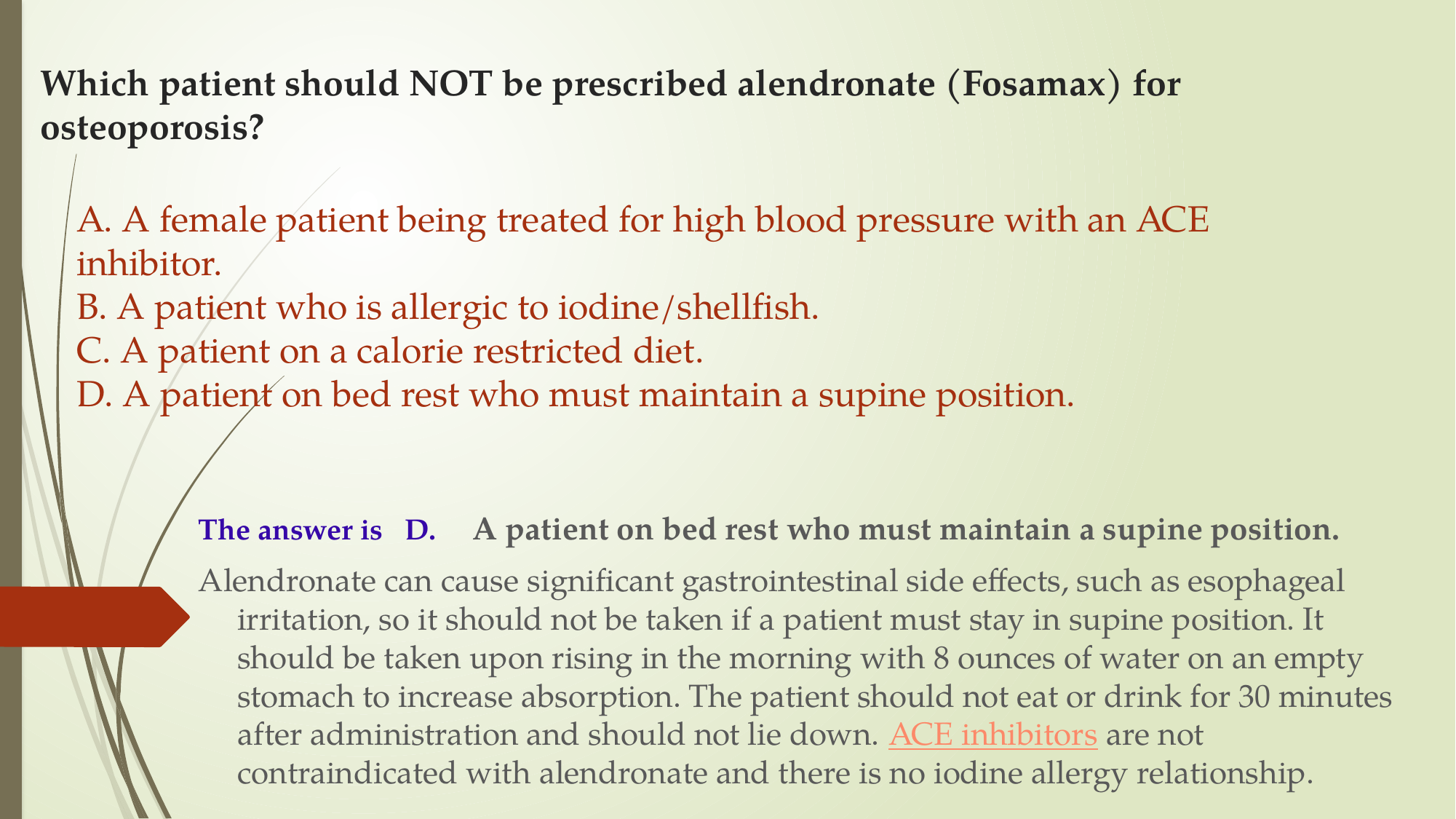

# Which patient should NOT be prescribed alendronate (Fosamax) for osteoporosis?
A. A female patient being treated for high blood pressure with an ACE inhibitor.
B. A patient who is allergic to iodine/shellfish.
C. A patient on a calorie restricted diet.
D. A patient on bed rest who must maintain a supine position.
The answer is   D.     A patient on bed rest who must maintain a supine position.
Alendronate can cause significant gastrointestinal side effects, such as esophageal irritation, so it should not be taken if a patient must stay in supine position. It should be taken upon rising in the morning with 8 ounces of water on an empty stomach to increase absorption. The patient should not eat or drink for 30 minutes after administration and should not lie down. ACE inhibitors are not contraindicated with alendronate and there is no iodine allergy relationship.